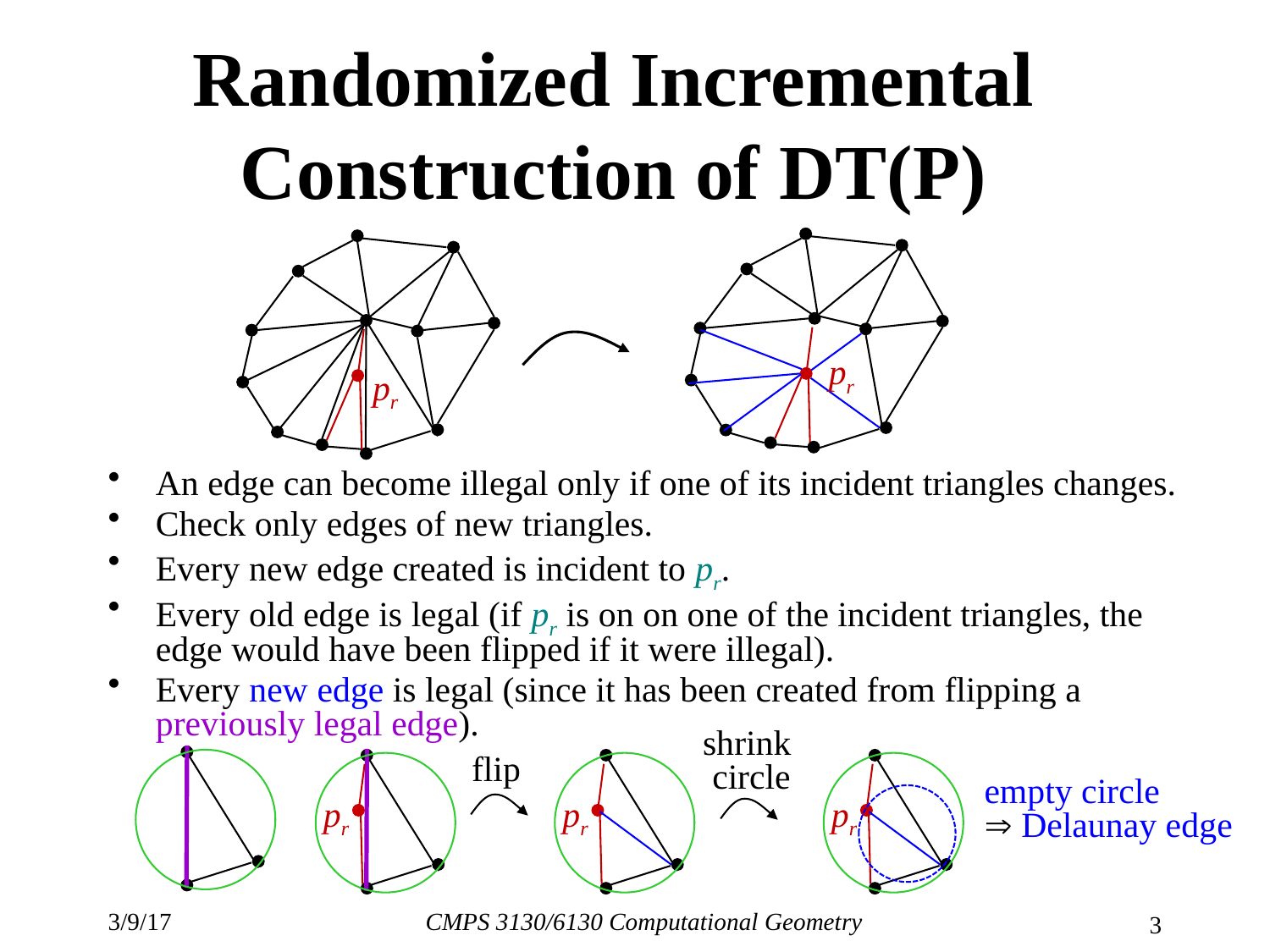

# Randomized Incremental Construction of DT(P)

pr
pr

An edge can become illegal only if one of its incident triangles changes.
Check only edges of new triangles.
Every new edge created is incident to pr.
Every old edge is legal (if pr is on on one of the incident triangles, the edge would have been flipped if it were illegal).
Every new edge is legal (since it has been created from flipping a previously legal edge).

shrink
 circle
flip

empty circle
⇒ Delaunay edge

pr
pr
pr

3/9/17
CMPS 3130/6130 Computational Geometry
3